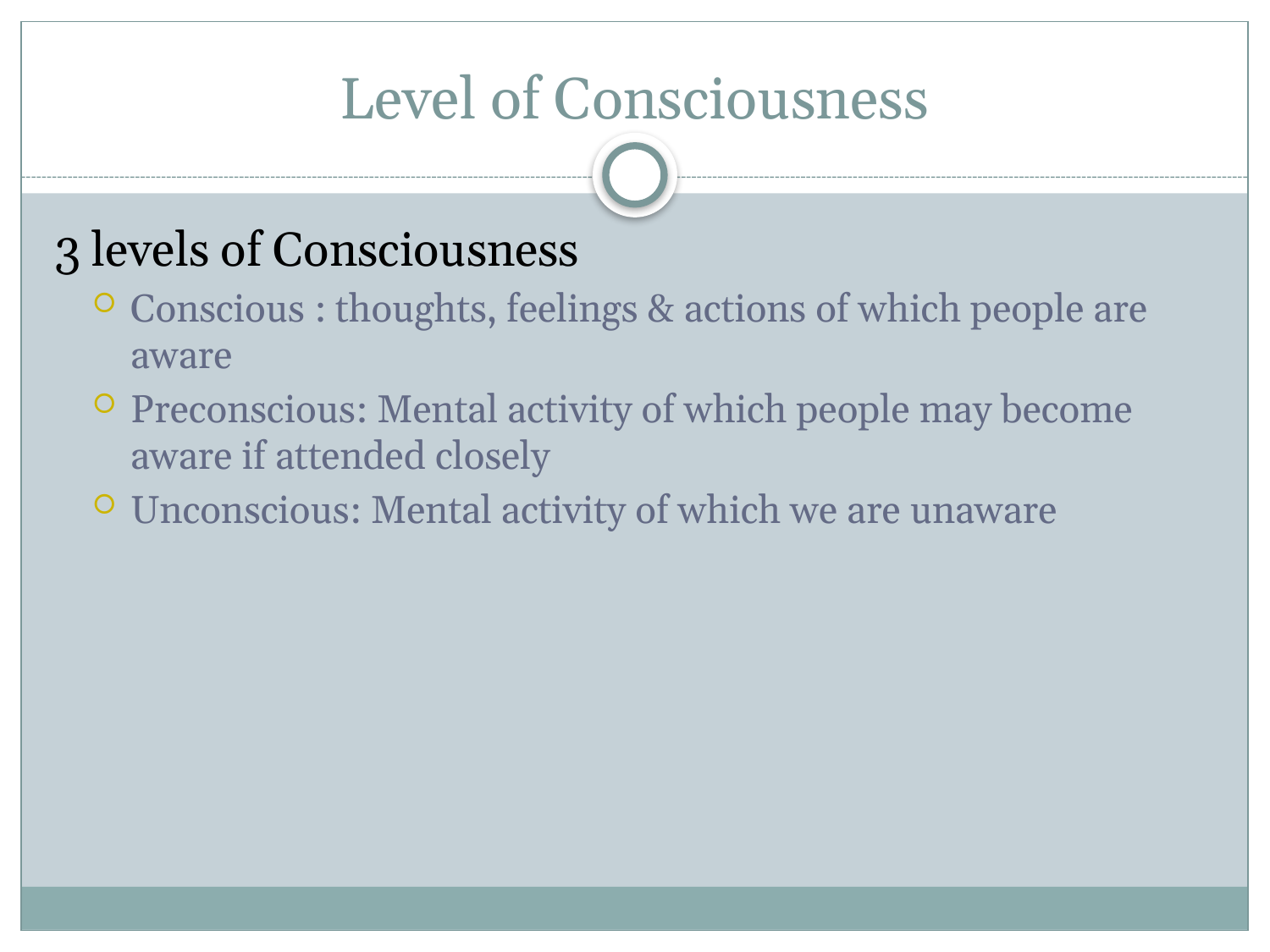

# Level of Consciousness
3 levels of Consciousness
Conscious : thoughts, feelings & actions of which people are aware
Preconscious: Mental activity of which people may become aware if attended closely
Unconscious: Mental activity of which we are unaware